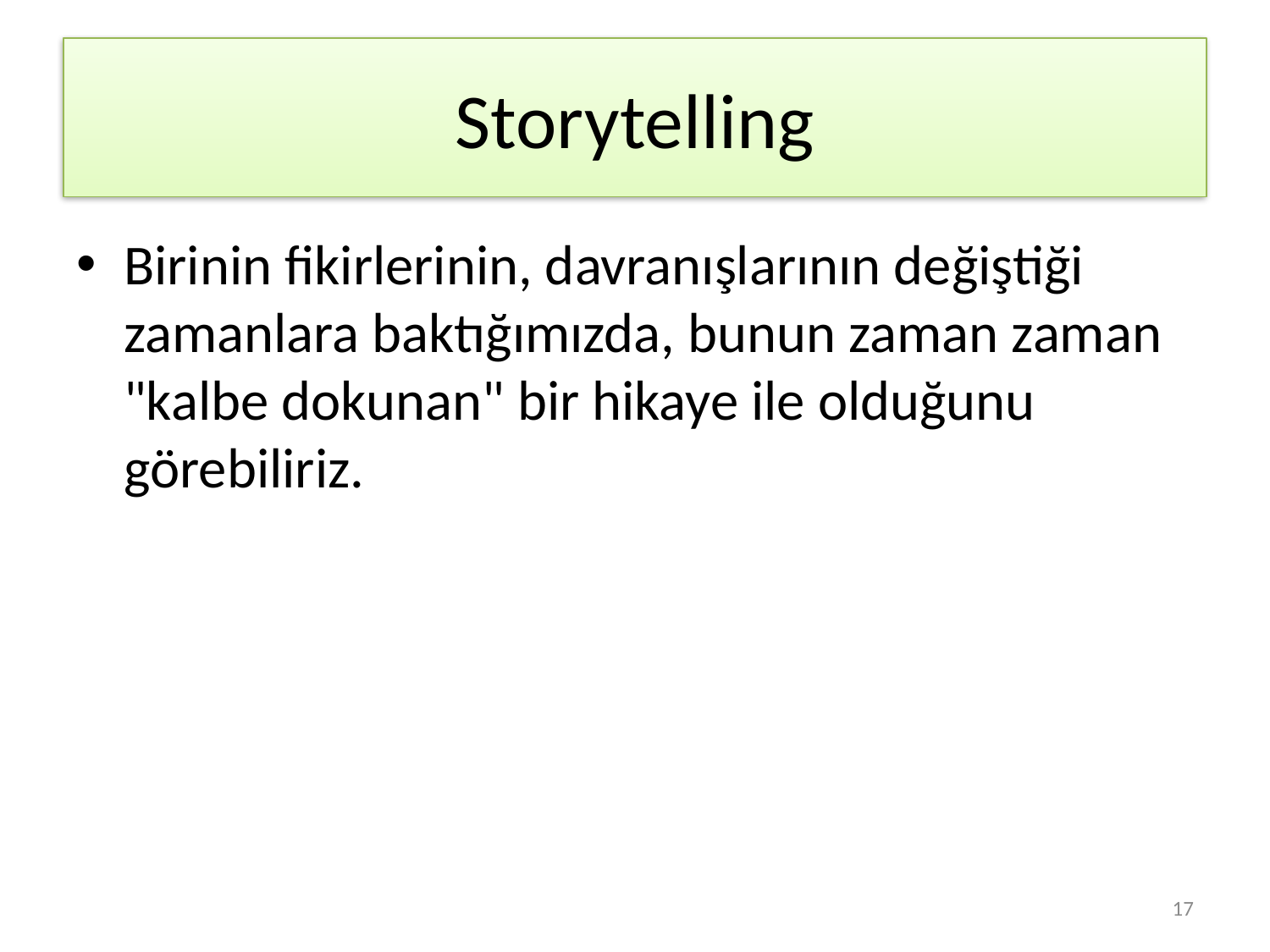

# Storytelling
Birinin fikirlerinin, davranışlarının değiştiği zamanlara baktığımızda, bunun zaman zaman "kalbe dokunan" bir hikaye ile olduğunu görebiliriz.
17